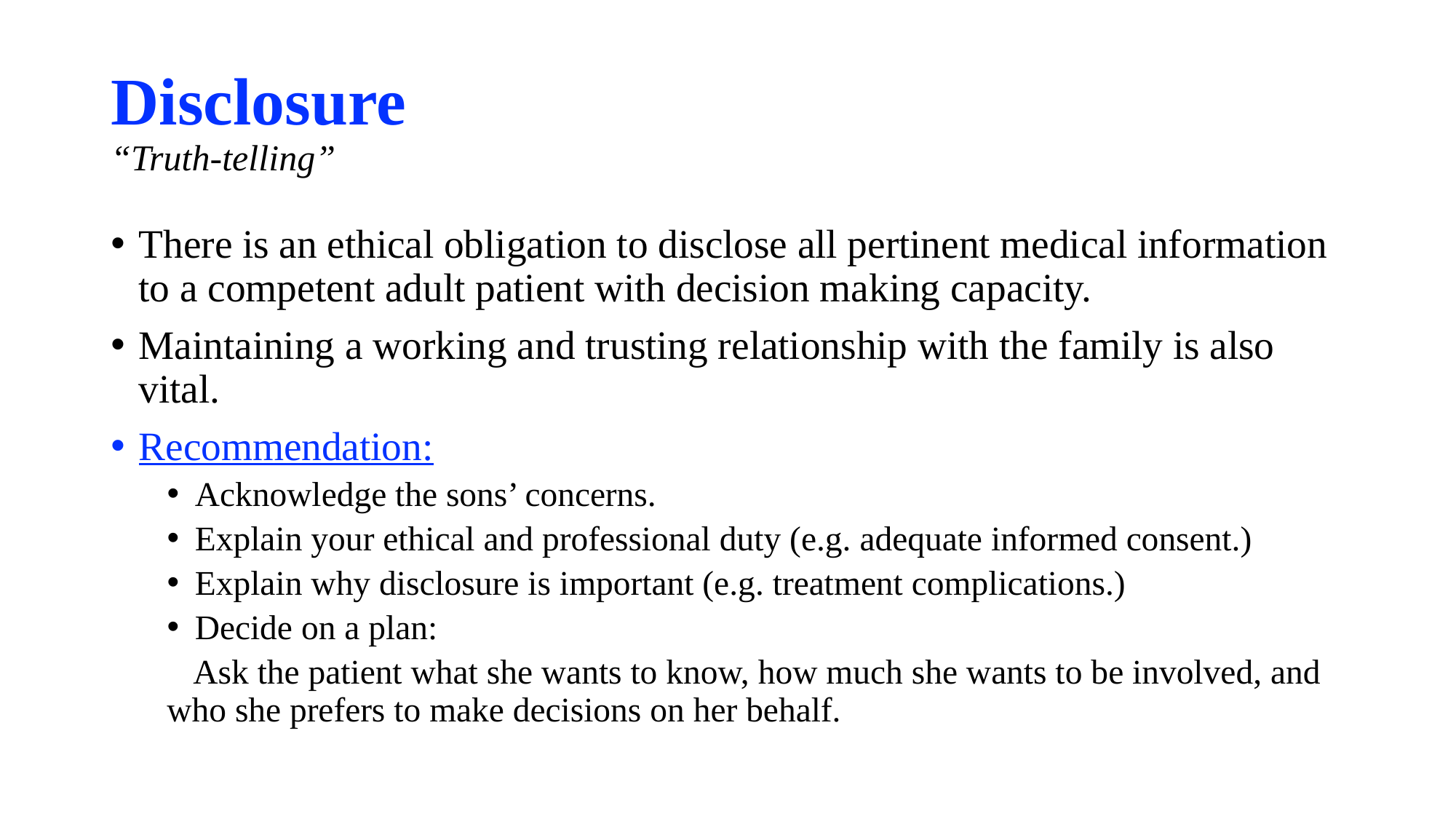

# Disclosure “Truth-telling”
There is an ethical obligation to disclose all pertinent medical information to a competent adult patient with decision making capacity.
Maintaining a working and trusting relationship with the family is also vital.
Recommendation:
Acknowledge the sons’ concerns.
Explain your ethical and professional duty (e.g. adequate informed consent.)
Explain why disclosure is important (e.g. treatment complications.)
Decide on a plan:
   Ask the patient what she wants to know, how much she wants to be involved, and who she prefers to make decisions on her behalf.